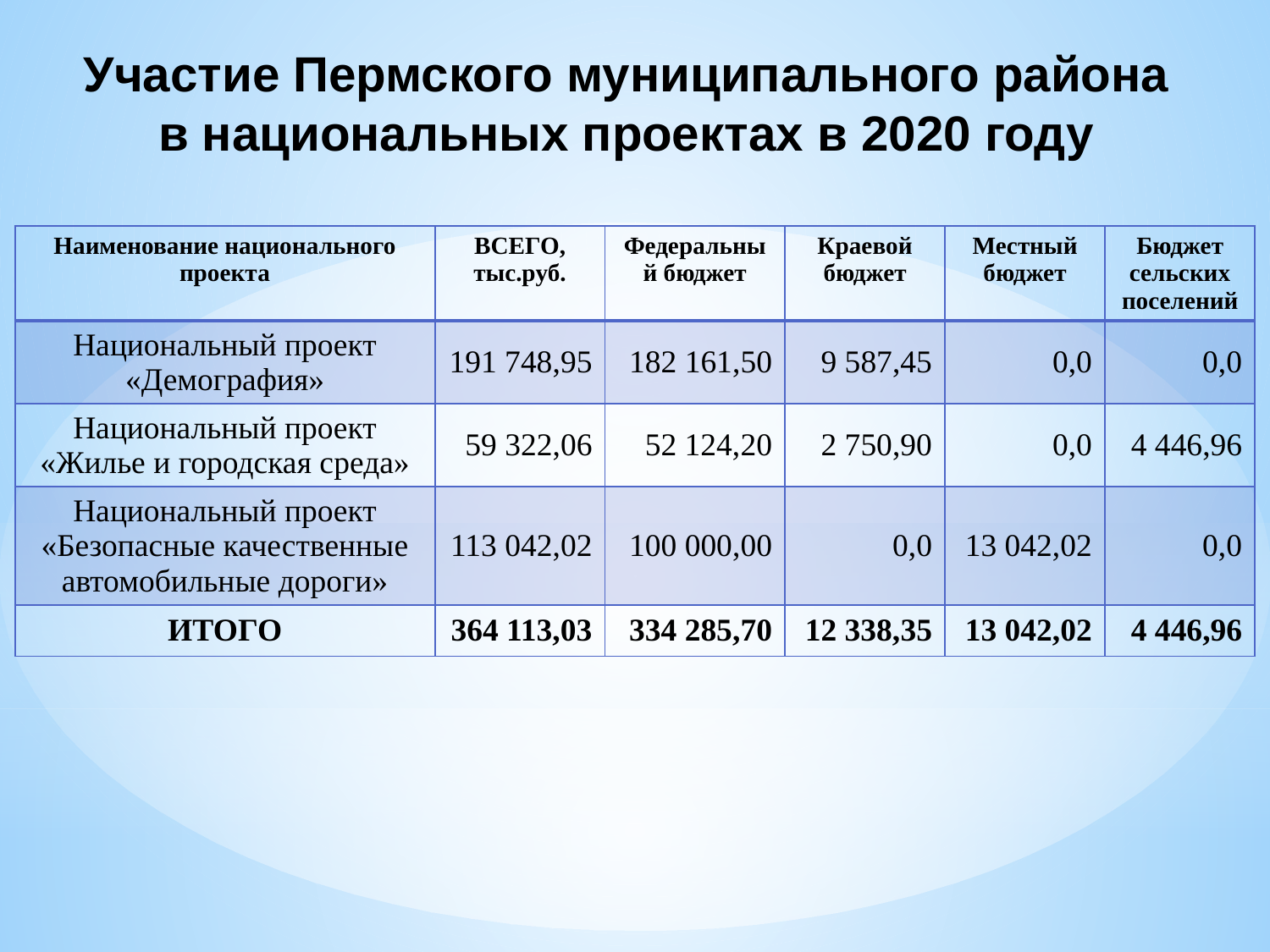

# Участие Пермского муниципального района в национальных проектах в 2020 году
| Наименование национального проекта | ВСЕГО, тыс.руб. | Федеральный бюджет | Краевой бюджет | Местный бюджет | Бюджет сельских поселений |
| --- | --- | --- | --- | --- | --- |
| Национальный проект «Демография» | 191 748,95 | 182 161,50 | 9 587,45 | 0,0 | 0,0 |
| Национальный проект «Жилье и городская среда» | 59 322,06 | 52 124,20 | 2 750,90 | 0,0 | 4 446,96 |
| Национальный проект «Безопасные качественные автомобильные дороги» | 113 042,02 | 100 000,00 | 0,0 | 13 042,02 | 0,0 |
| ИТОГО | 364 113,03 | 334 285,70 | 12 338,35 | 13 042,02 | 4 446,96 |